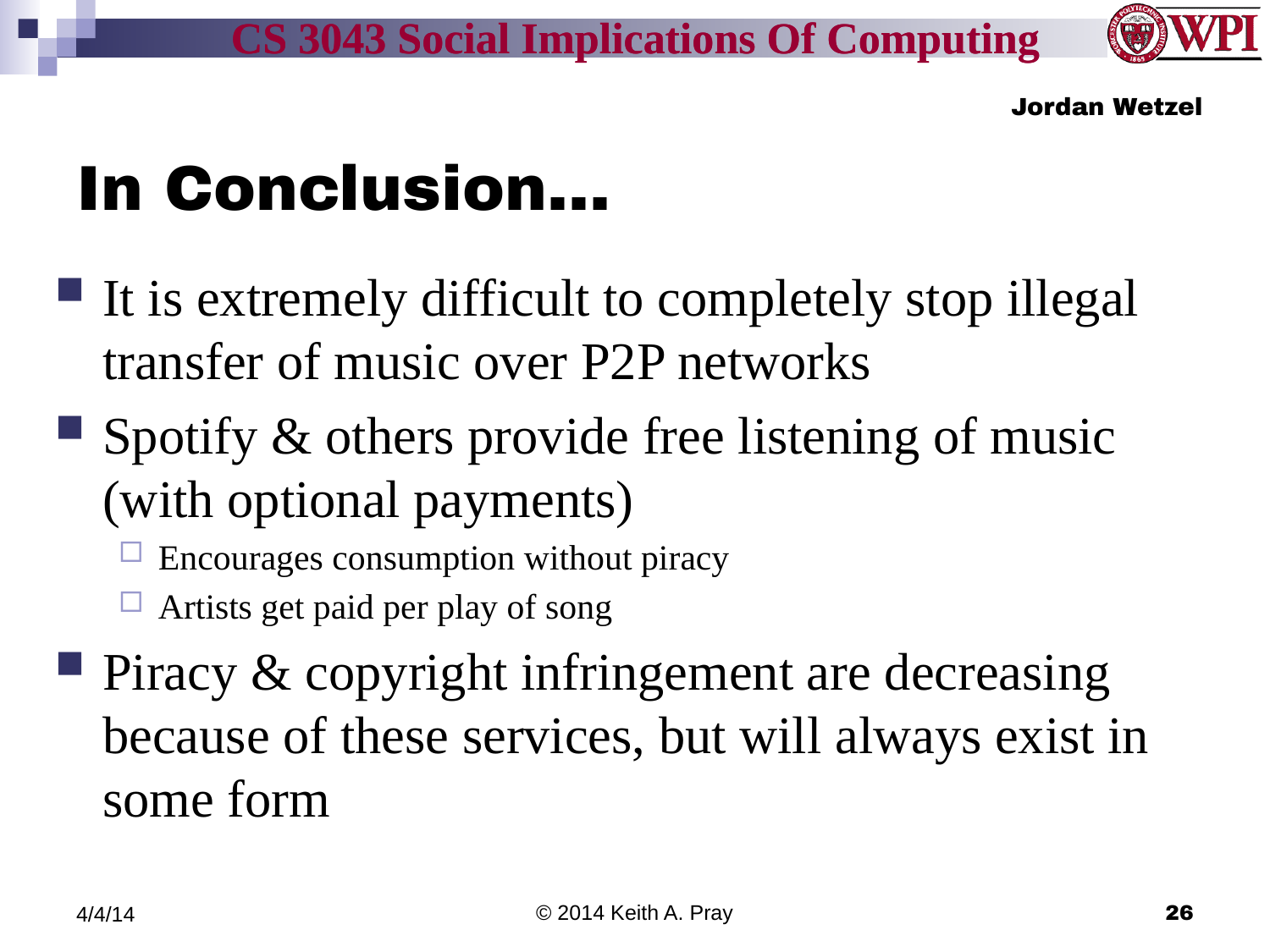

Jordan Wetzel
# In Conclusion…
It is extremely difficult to completely stop illegal transfer of music over P2P networks
Spotify & others provide free listening of music (with optional payments)
Encourages consumption without piracy
Artists get paid per play of song
Piracy & copyright infringement are decreasing because of these services, but will always exist in some form

4/4/14
© 2014 Keith A. Pray
26